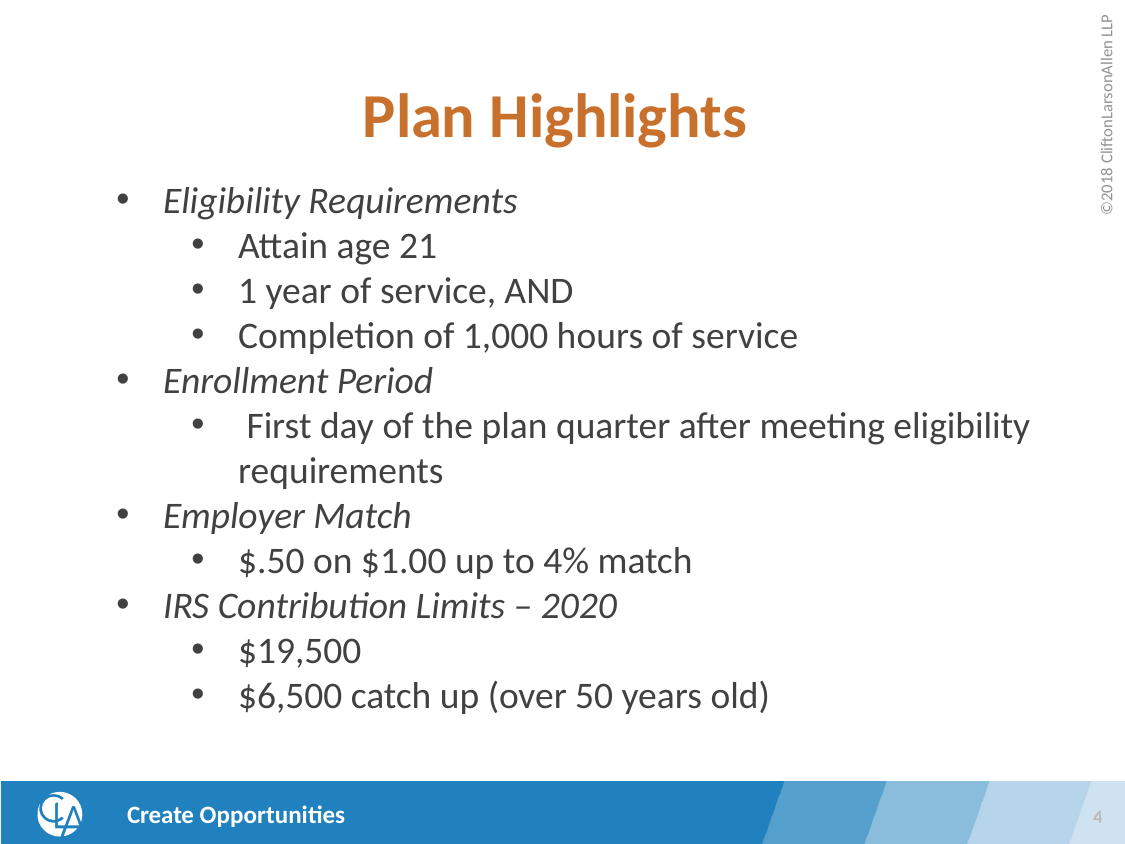

# Plan Highlights
Eligibility Requirements
Attain age 21
1 year of service, AND
Completion of 1,000 hours of service
Enrollment Period
 First day of the plan quarter after meeting eligibility requirements
Employer Match
$.50 on $1.00 up to 4% match
IRS Contribution Limits – 2020
$19,500
$6,500 catch up (over 50 years old)

4